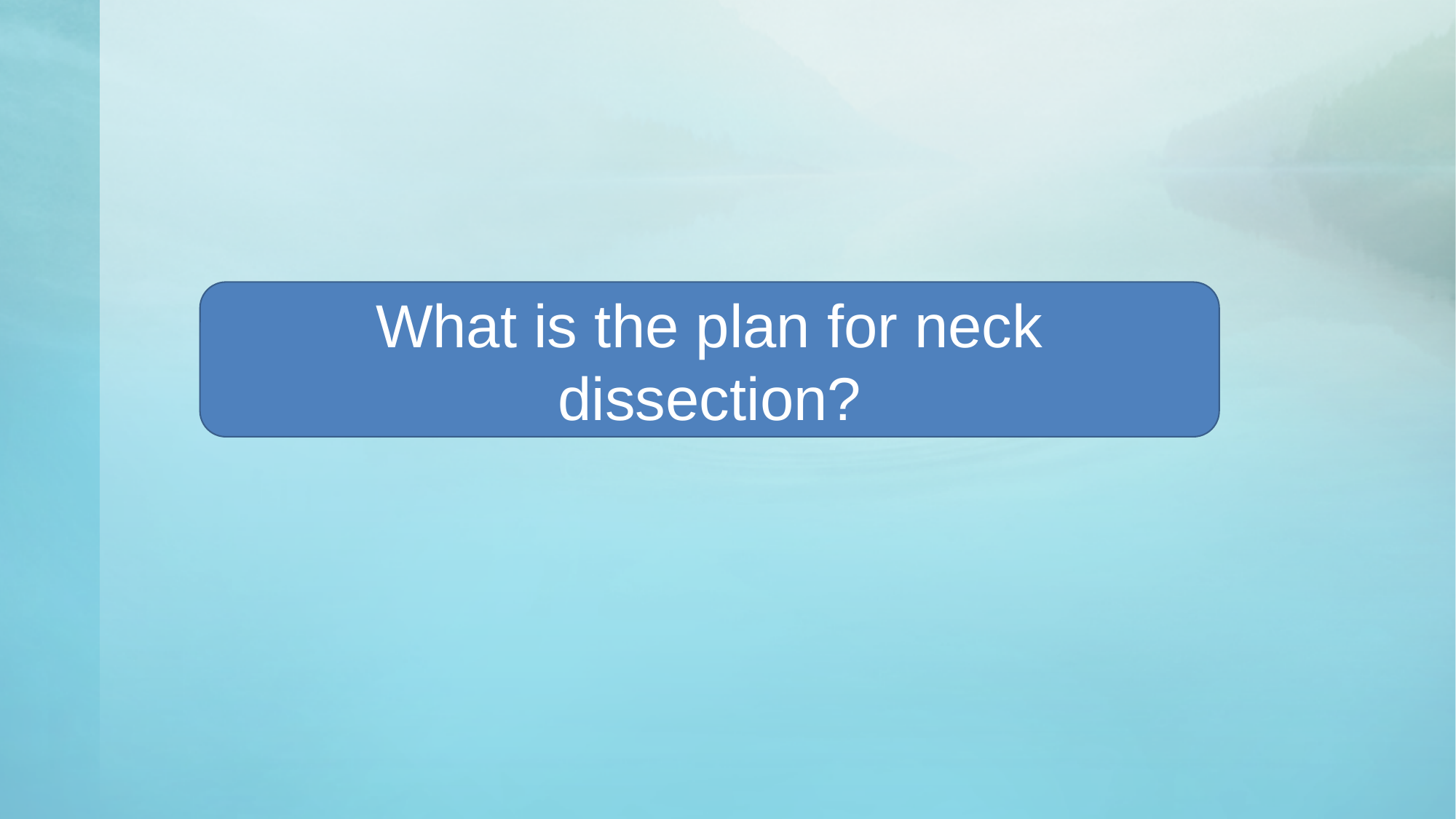

What is the plan for neck dissection?
#